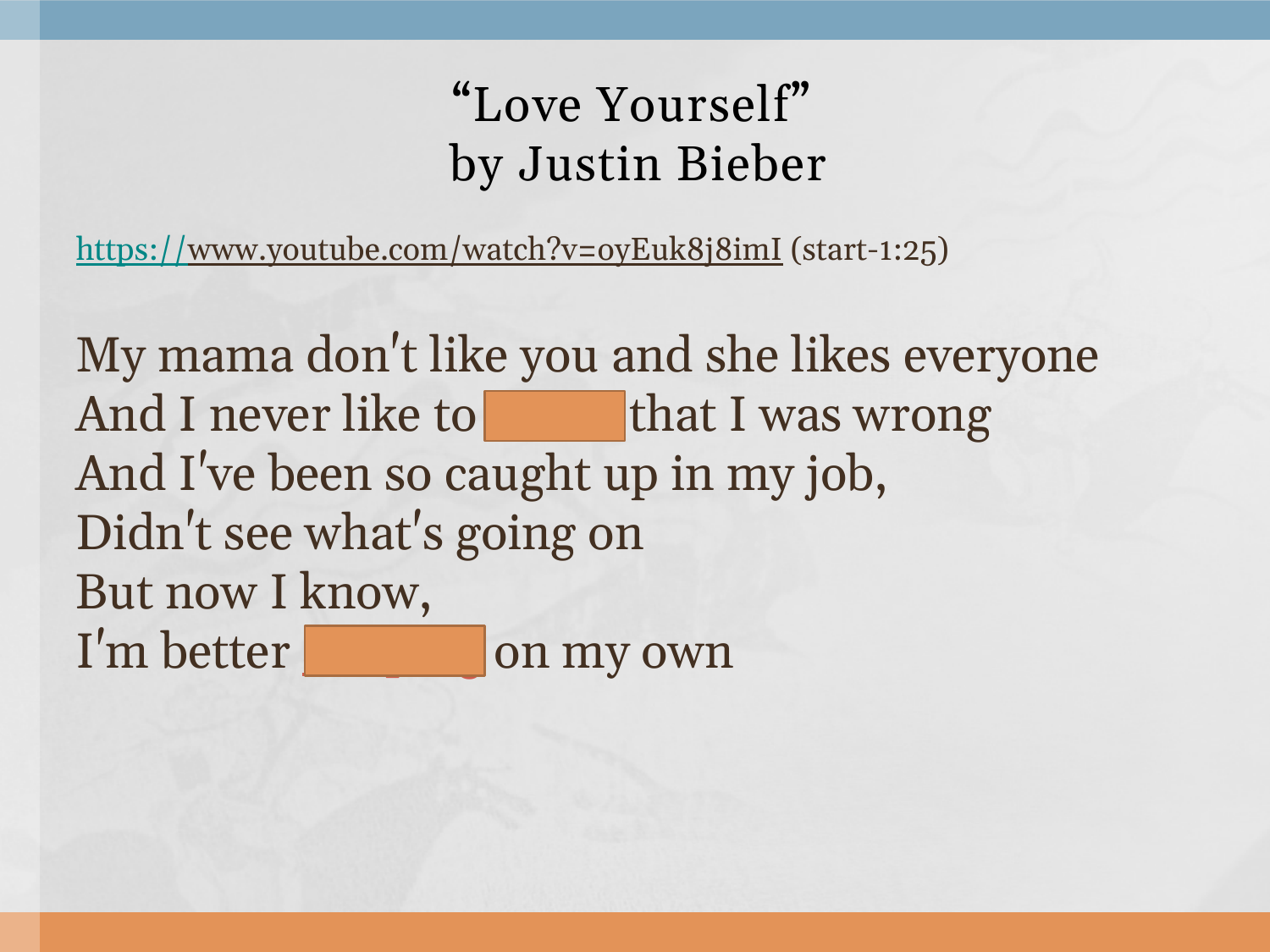

# “Love Yourself” by Justin Bieber
https://www.youtube.com/watch?v=oyEuk8j8imI (start-1:25)

My mama don't like you and she likes everyone
And I never like to admit that I was wrong
And I've been so caught up in my job,
Didn't see what's going on
But now I know,
I'm better sleeping on my own